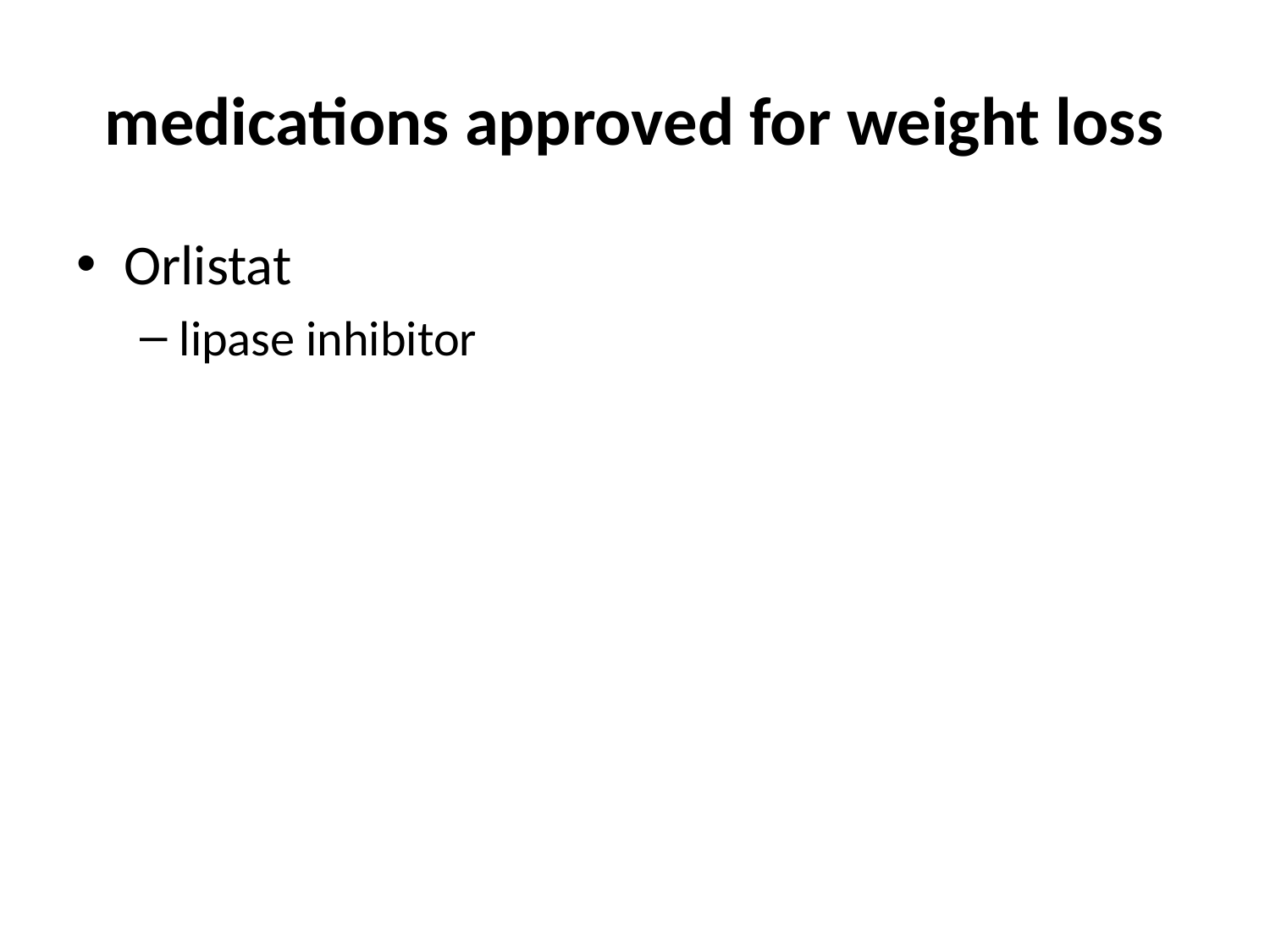

# medications approved for weight loss
Orlistat
lipase inhibitor